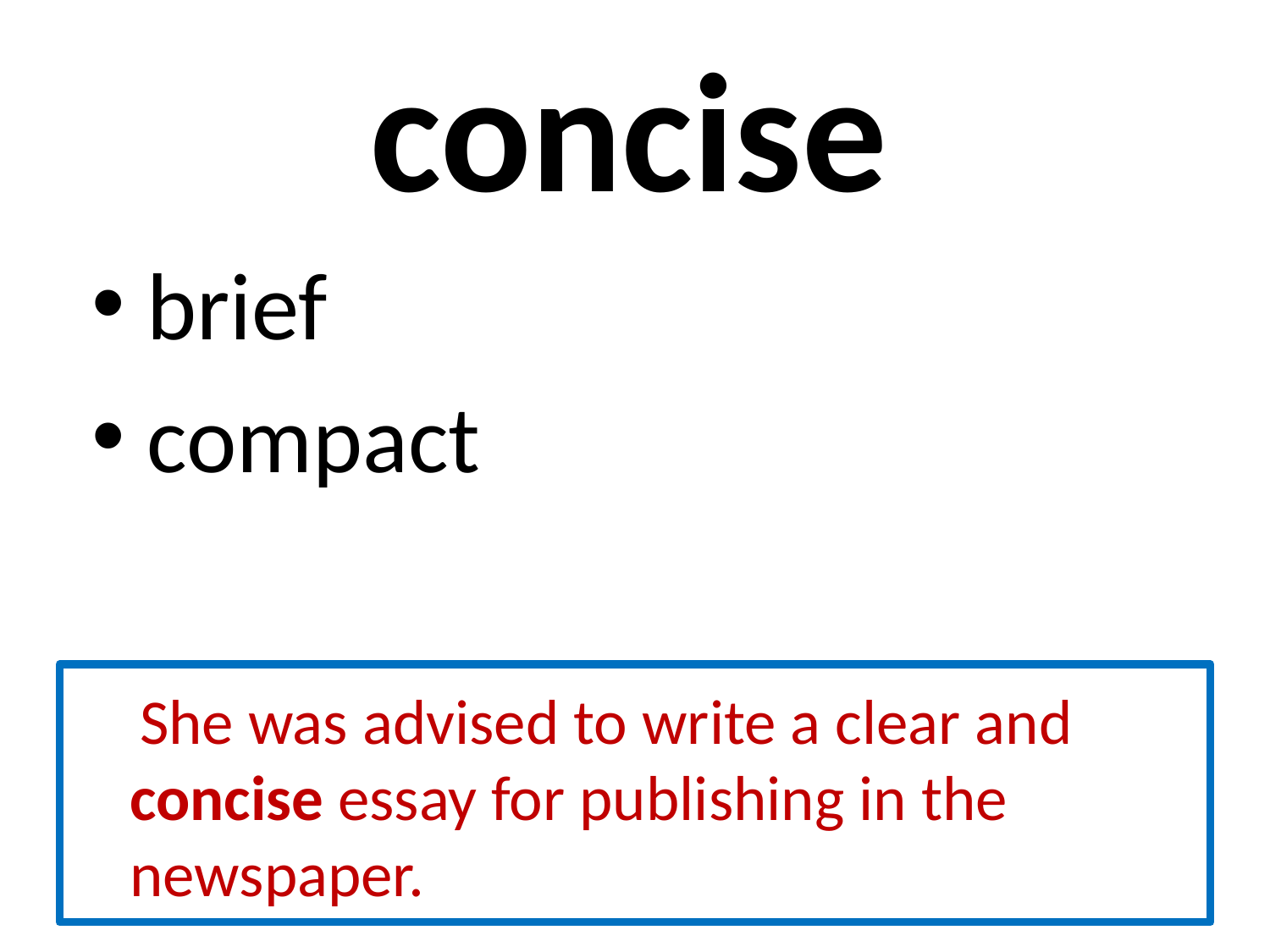

# concise
 brief
 compact
    She was advised to write a clear and concise essay for publishing in the newspaper.